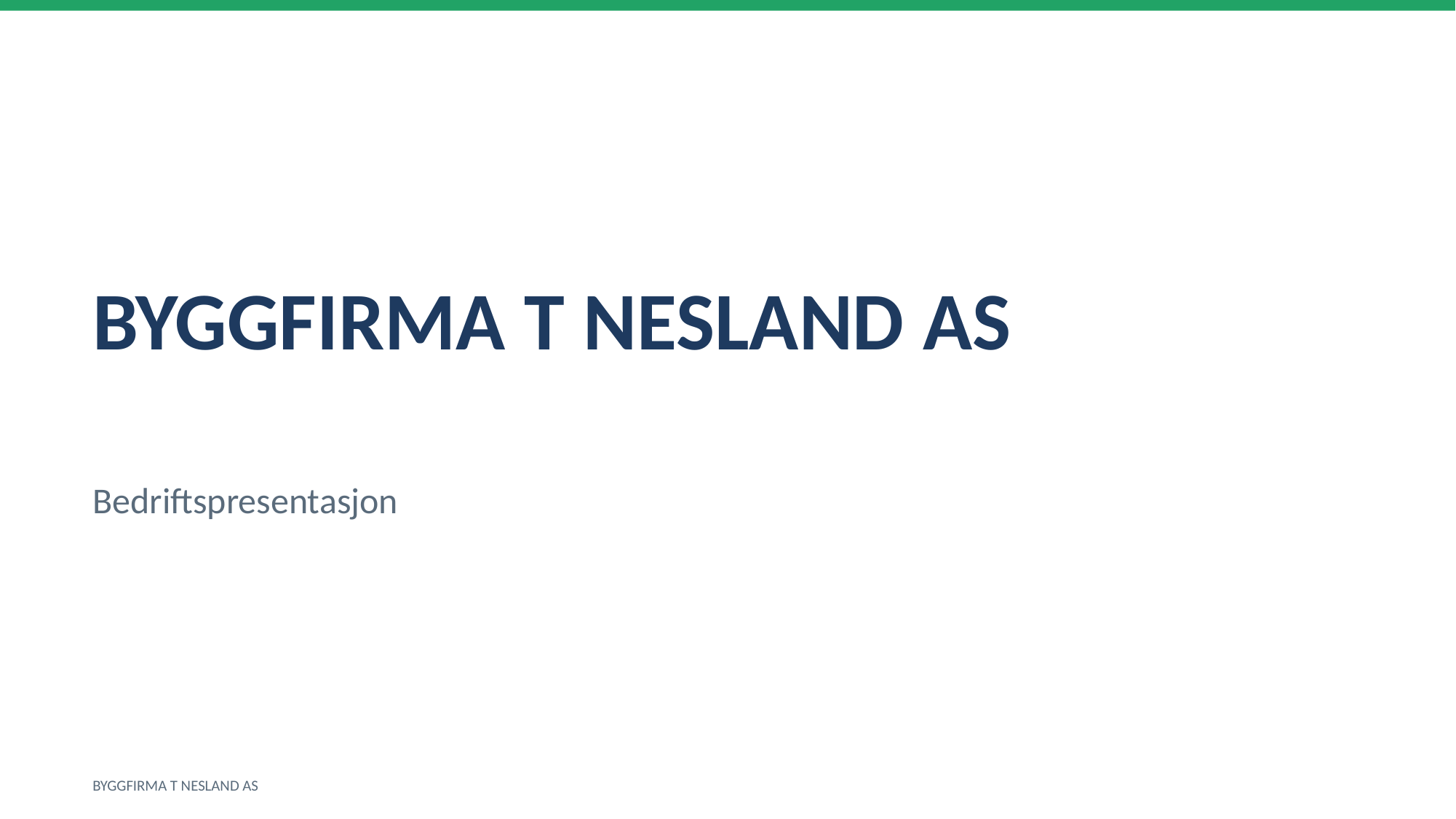

BYGGFIRMA T NESLAND AS
Bedriftspresentasjon
BYGGFIRMA T NESLAND AS